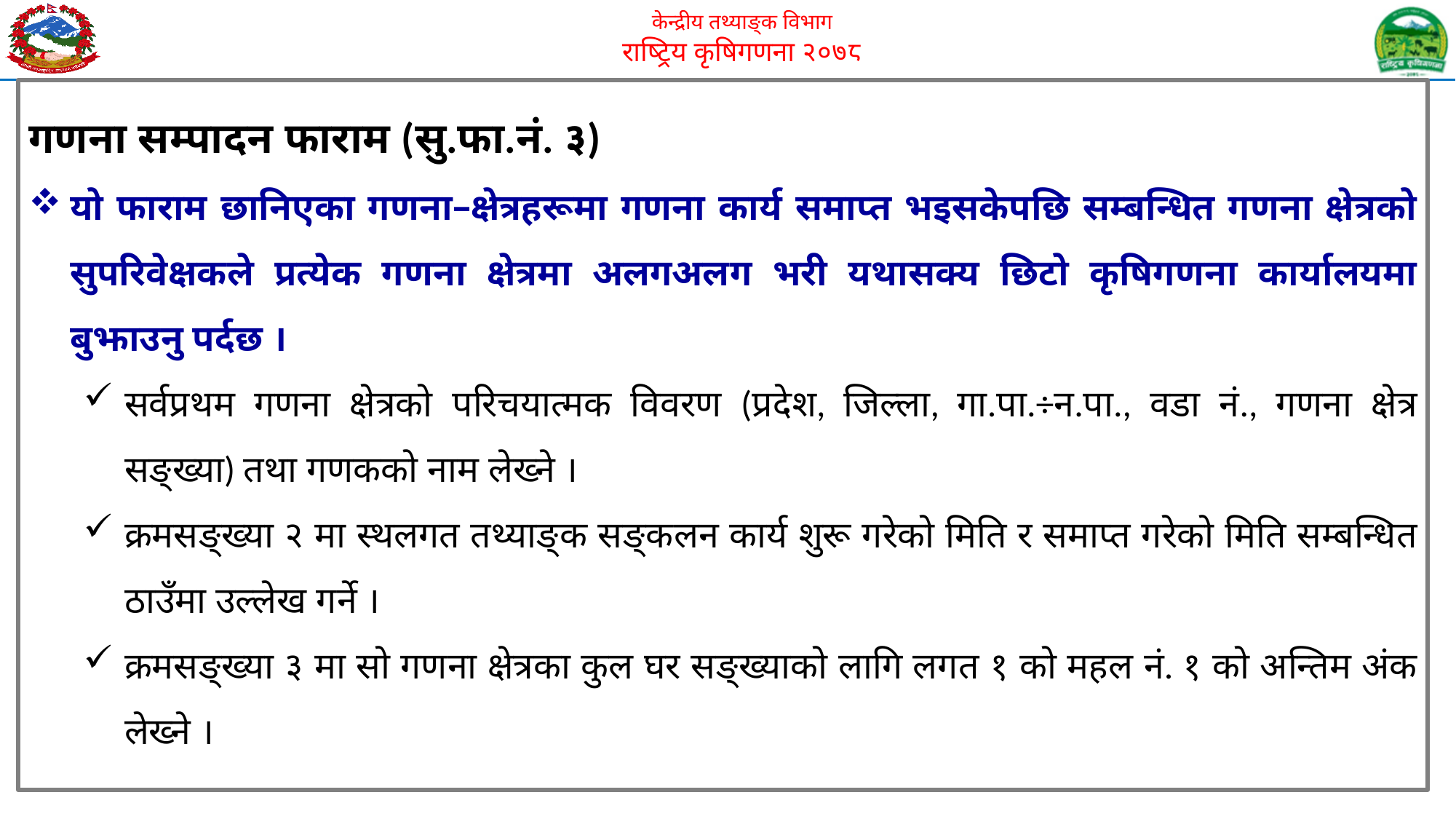

गणना सम्पादन फाराम (सु.फा.नं. ३)
यो फाराम छानिएका गणना–क्षेत्रहरूमा गणना कार्य समाप्त भइसकेपछि सम्बन्धित गणना क्षेत्रको सुपरिवेक्षकले प्रत्येक गणना क्षेत्रमा अलगअलग भरी यथासक्य छिटो कृषिगणना कार्यालयमा बुझाउनु पर्दछ ।
सर्वप्रथम गणना क्षेत्रको परिचयात्मक विवरण (प्रदेश, जिल्ला, गा.पा.÷न.पा., वडा नं., गणना क्षेत्र सङ्ख्या) तथा गणकको नाम लेख्ने ।
क्रमसङ्ख्या २ मा स्थलगत तथ्याङ्क सङ्कलन कार्य शुरू गरेको मिति र समाप्त गरेको मिति सम्बन्धित ठाउँमा उल्लेख गर्ने ।
क्रमसङ्ख्या ३ मा सो गणना क्षेत्रका कुल घर सङ्ख्याको लागि लगत १ को महल नं. १ को अन्तिम अंक लेख्ने ।